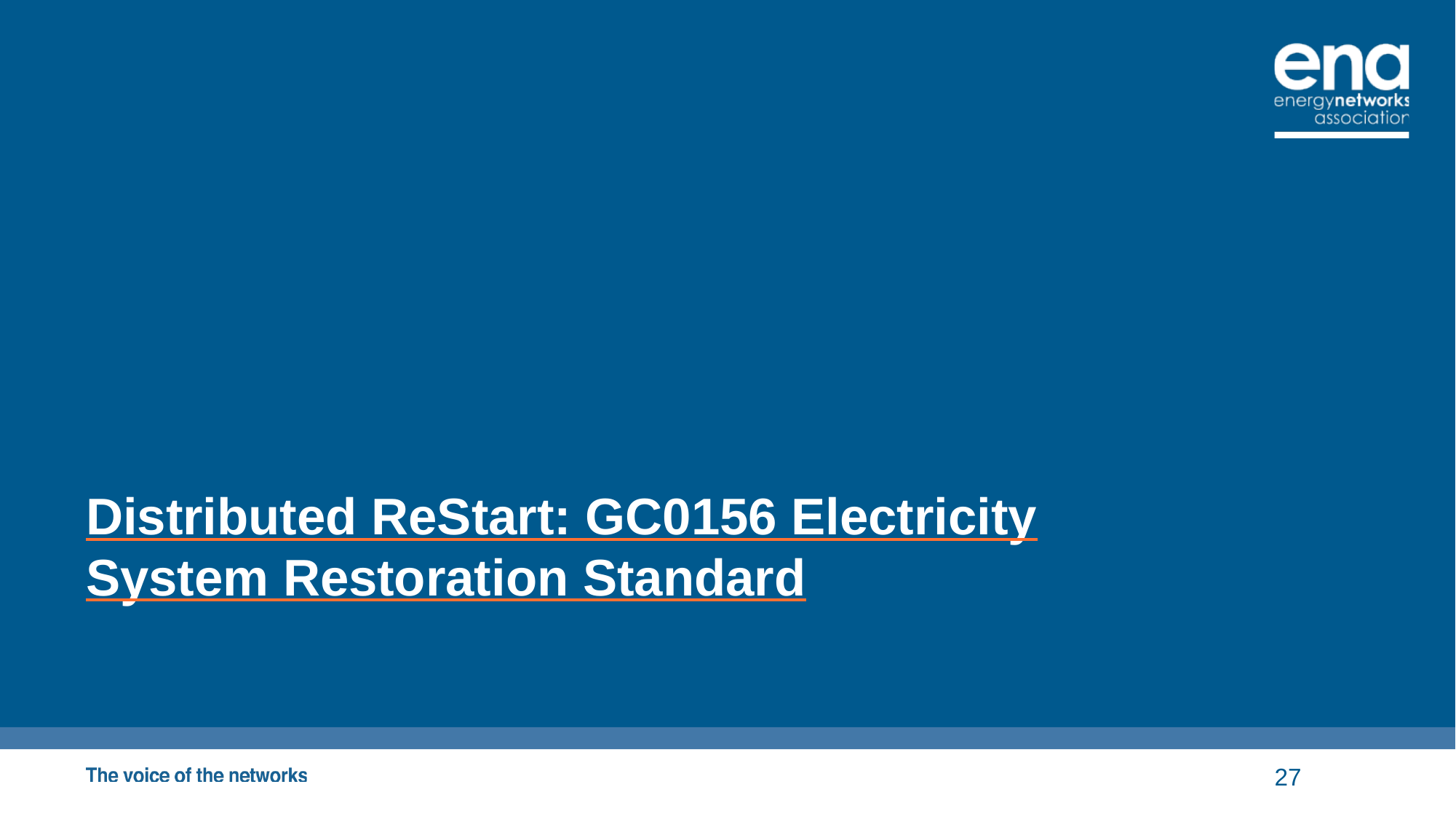

# Distributed ReStart: GC0156 Electricity System Restoration Standard
27